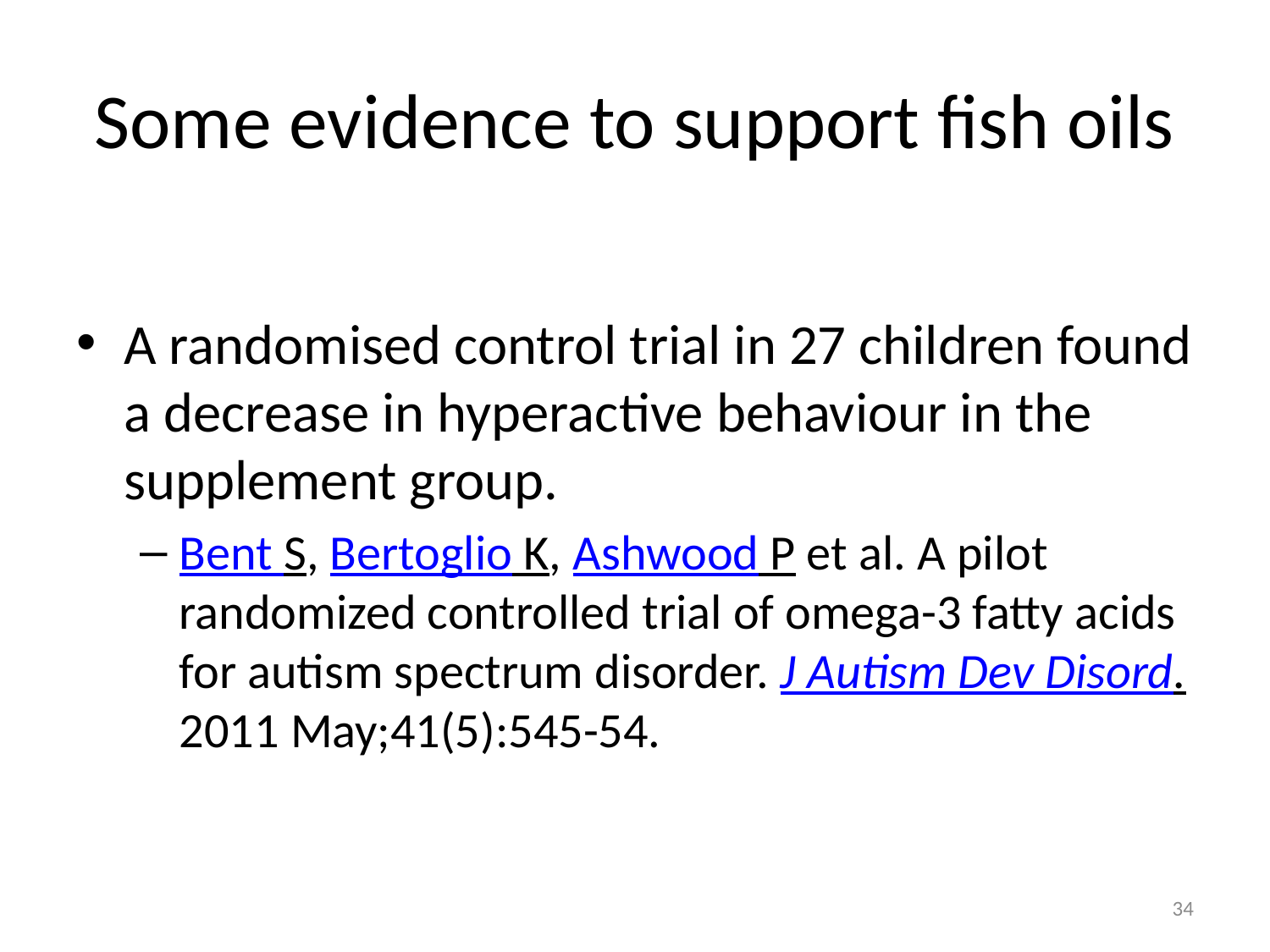

# Some evidence to support fish oils

A randomised control trial in 27 children found a decrease in hyperactive behaviour in the supplement group.
Bent S, Bertoglio K, Ashwood P et al. A pilot randomized controlled trial of omega-3 fatty acids for autism spectrum disorder. J Autism Dev Disord. 2011 May;41(5):545-54.

34